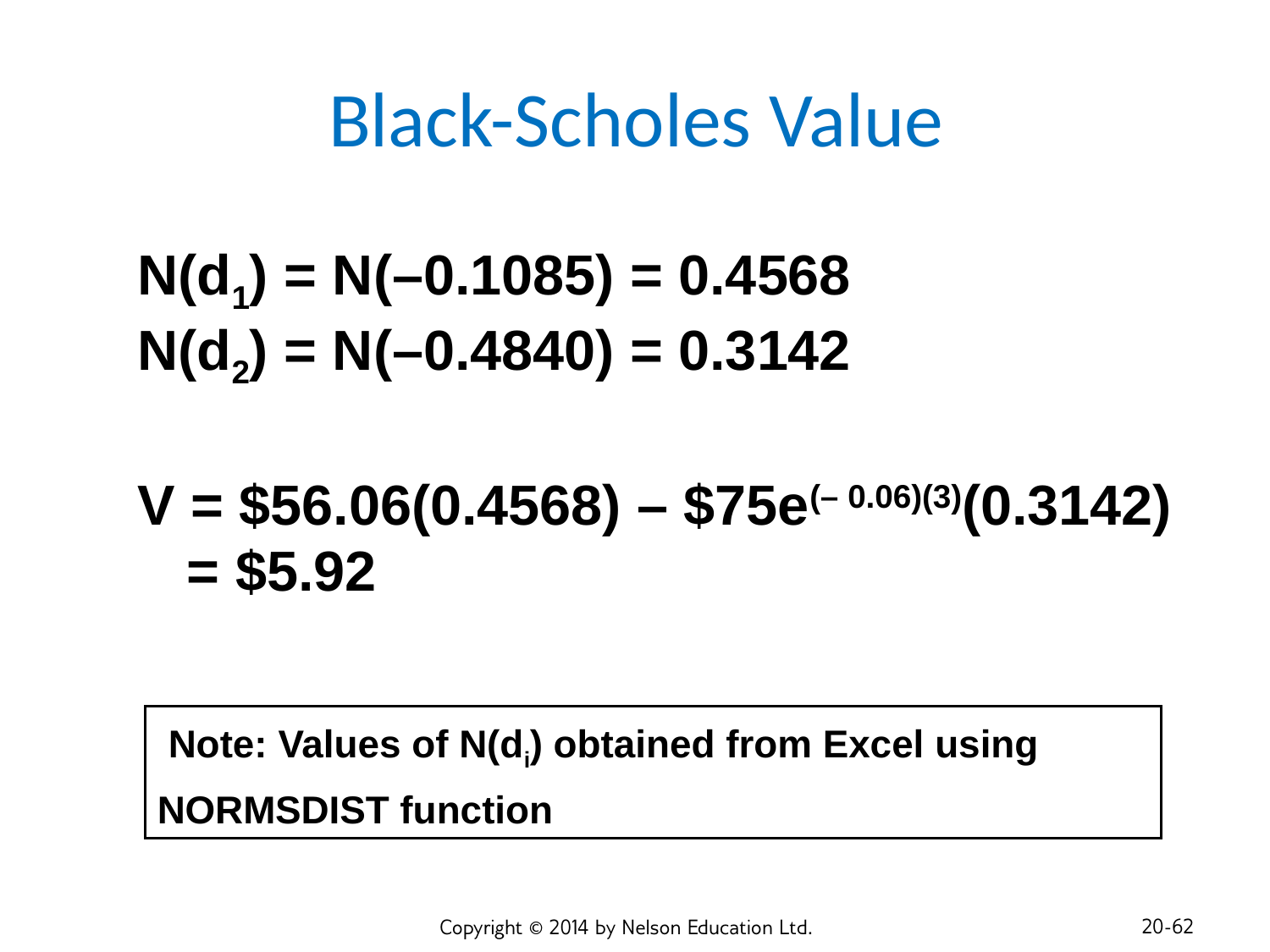

# Black-Scholes Value
N(d1) = N(–0.1085) = 0.4568
N(d2) = N(–0.4840) = 0.3142

V = $56.06(0.4568) – $75e(– 0.06)(3)(0.3142)
    = $5.92
 Note: Values of N(di) obtained from Excel using NORMSDIST function
20-62
Copyright © 2014 by Nelson Education Ltd.